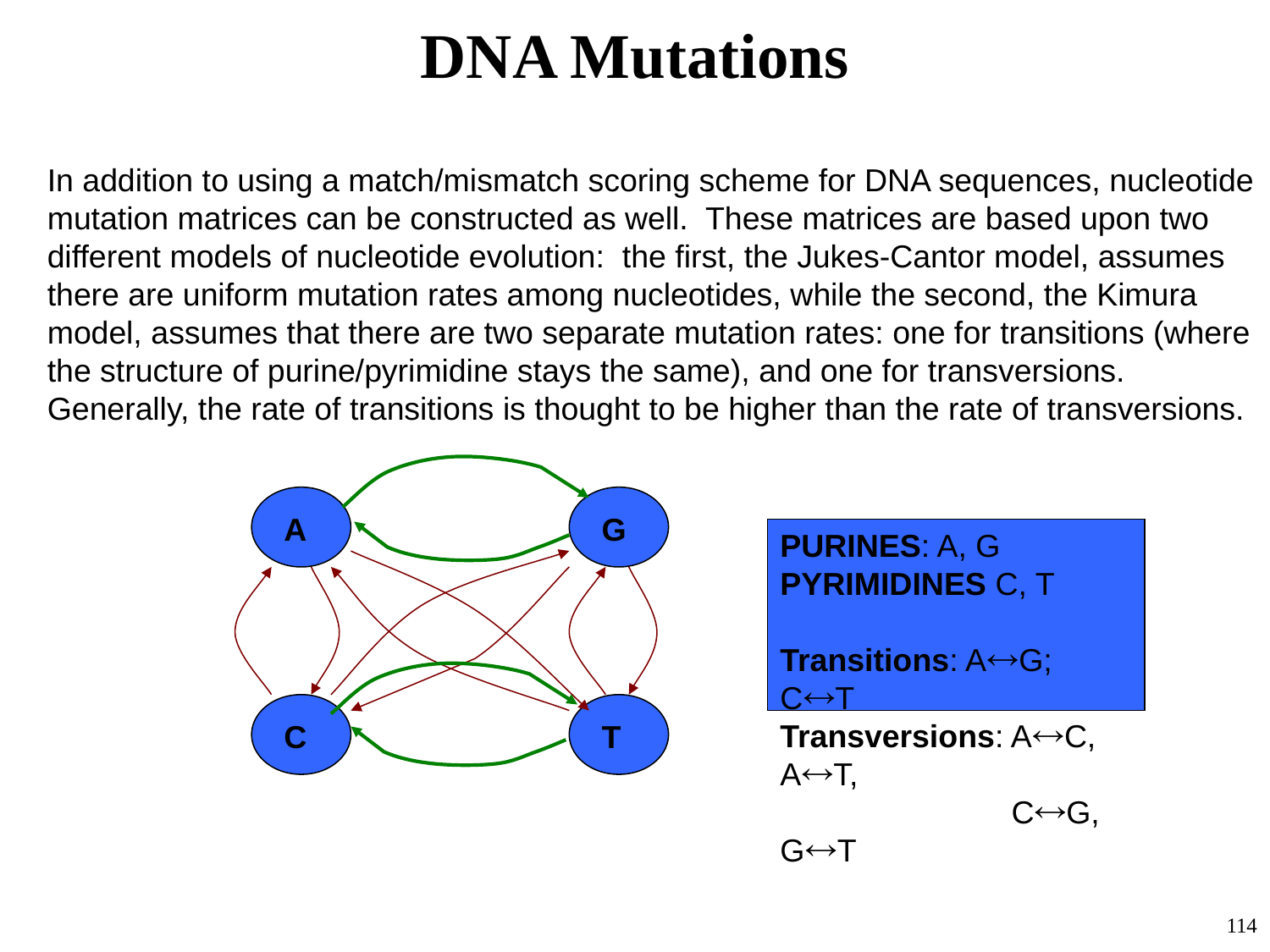

# DNA Mutations
In addition to using a match/mismatch scoring scheme for DNA sequences, nucleotide mutation matrices can be constructed as well.  These matrices are based upon two different models of nucleotide evolution:  the first, the Jukes-Cantor model, assumes there are uniform mutation rates among nucleotides, while the second, the Kimura model, assumes that there are two separate mutation rates: one for transitions (where the structure of purine/pyrimidine stays the same), and one for transversions.  Generally, the rate of transitions is thought to be higher than the rate of transversions.

A
G
PURINES: A, G
PYRIMIDINES C, T

Transitions: A↔G; C↔T
Transversions: A↔C, A↔T,
                          C↔G, G↔T

C
T

114